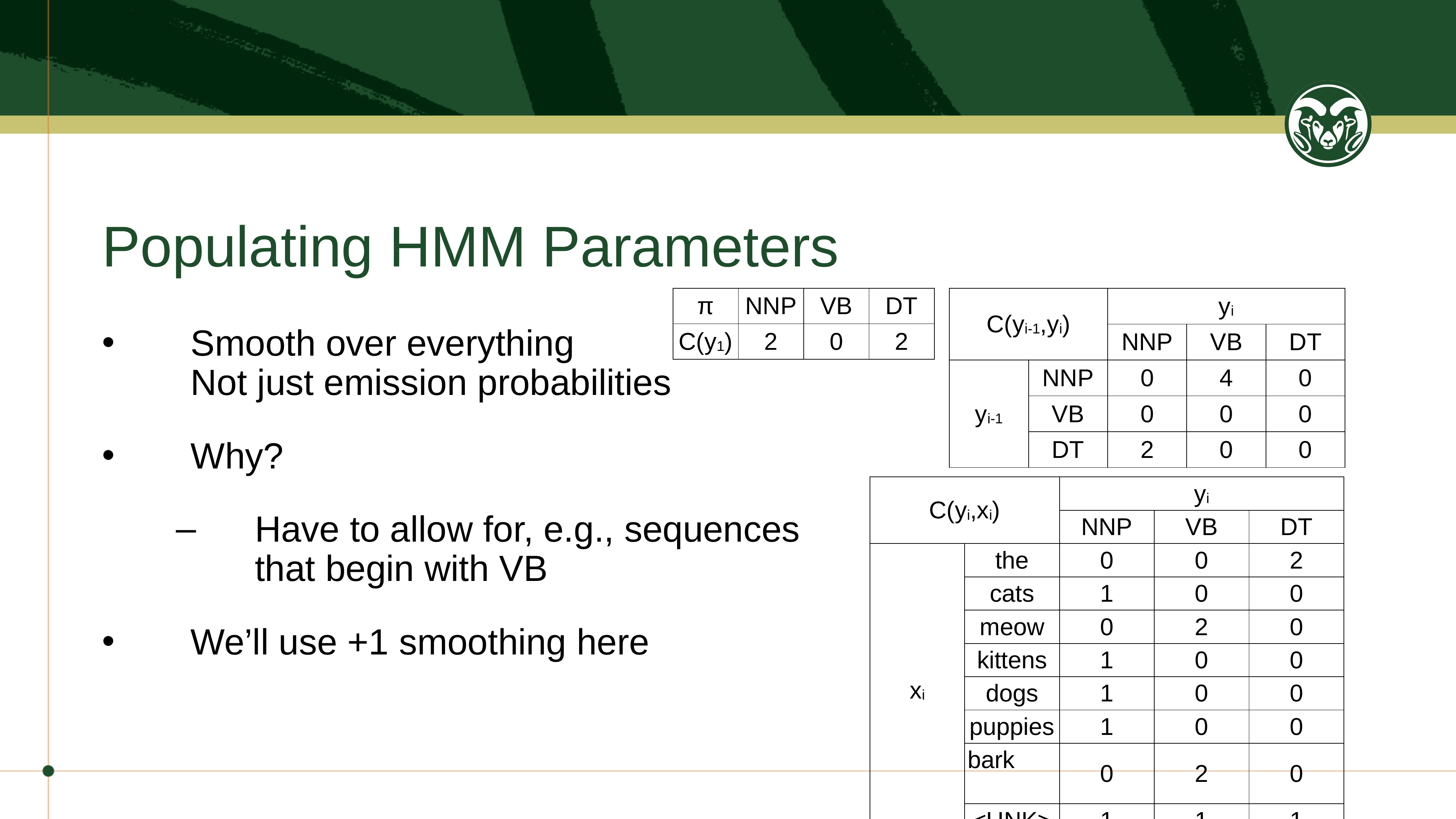

# Populating HMM Parameters
| π | NNP | VB | DT |
| --- | --- | --- | --- |
| C(y1) | 2 | 0 | 2 |
| C(yi-1,yi) |  | yi |  |  |
| --- | --- | --- | --- | --- |
|  |  | NNP | VB | DT |
| yi-1 | NNP | 0 | 4 | 0 |
|  | VB | 0 | 0 | 0 |
|  | DT | 2 | 0 | 0 |
Smooth over everything
Not just emission probabilities
Why?
Have to allow for, e.g., sequences
that begin with VB
We’ll use +1 smoothing here
| C(yi,xi) |  | yi |  |  |
| --- | --- | --- | --- | --- |
|  |  | NNP | VB | DT |
| xi | the | 0 | 0 | 2 |
|  | cats | 1 | 0 | 0 |
|  | meow | 0 | 2 | 0 |
|  | kittens | 1 | 0 | 0 |
|  | dogs | 1 | 0 | 0 |
|  | puppies | 1 | 0 | 0 |
|  | bark | 0 | 2 | 0 |
|  | <UNK> | 1 | 1 | 1 |